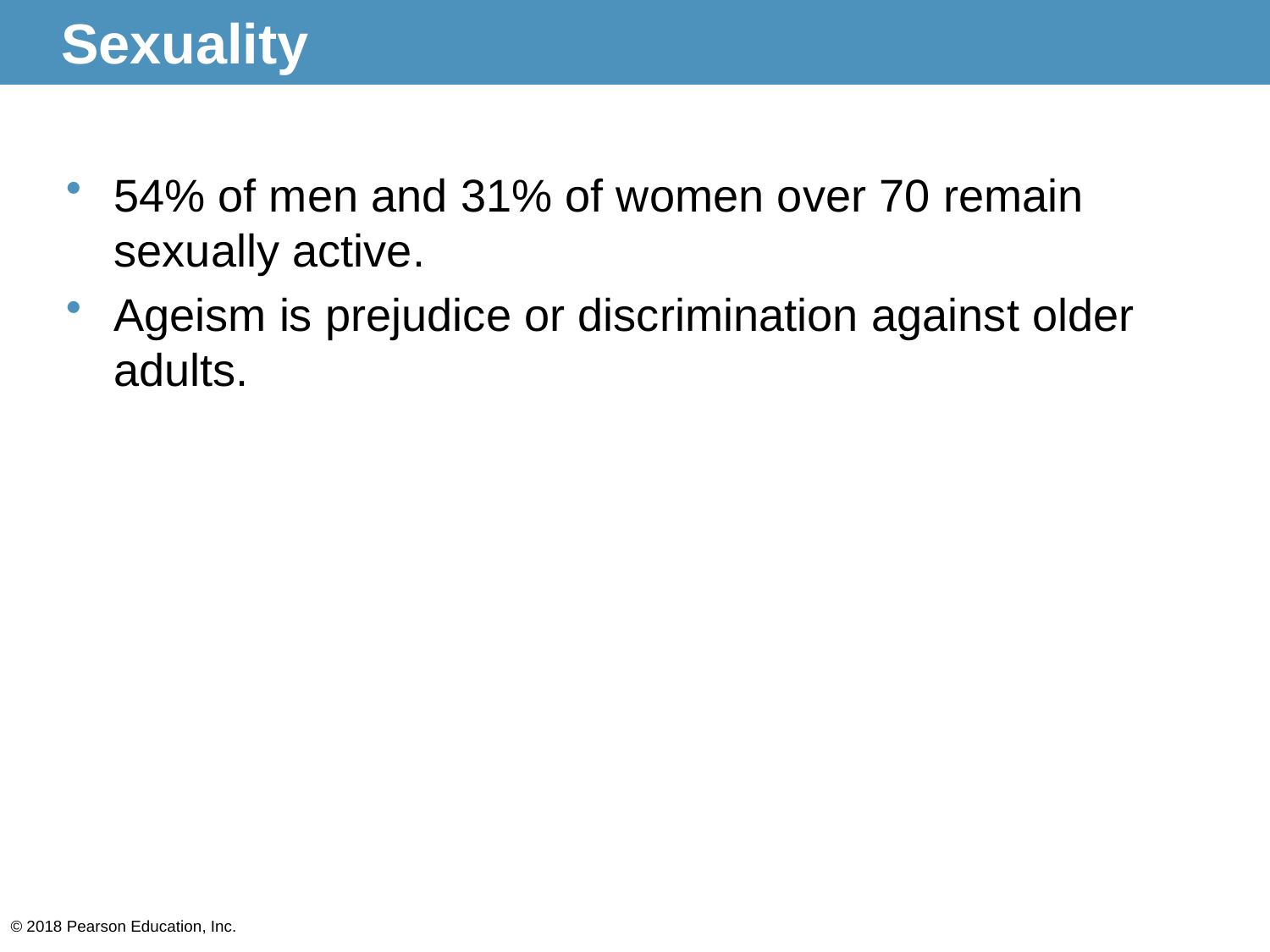

# Sexuality
54% of men and 31% of women over 70 remain sexually active.
Ageism is prejudice or discrimination against older adults.